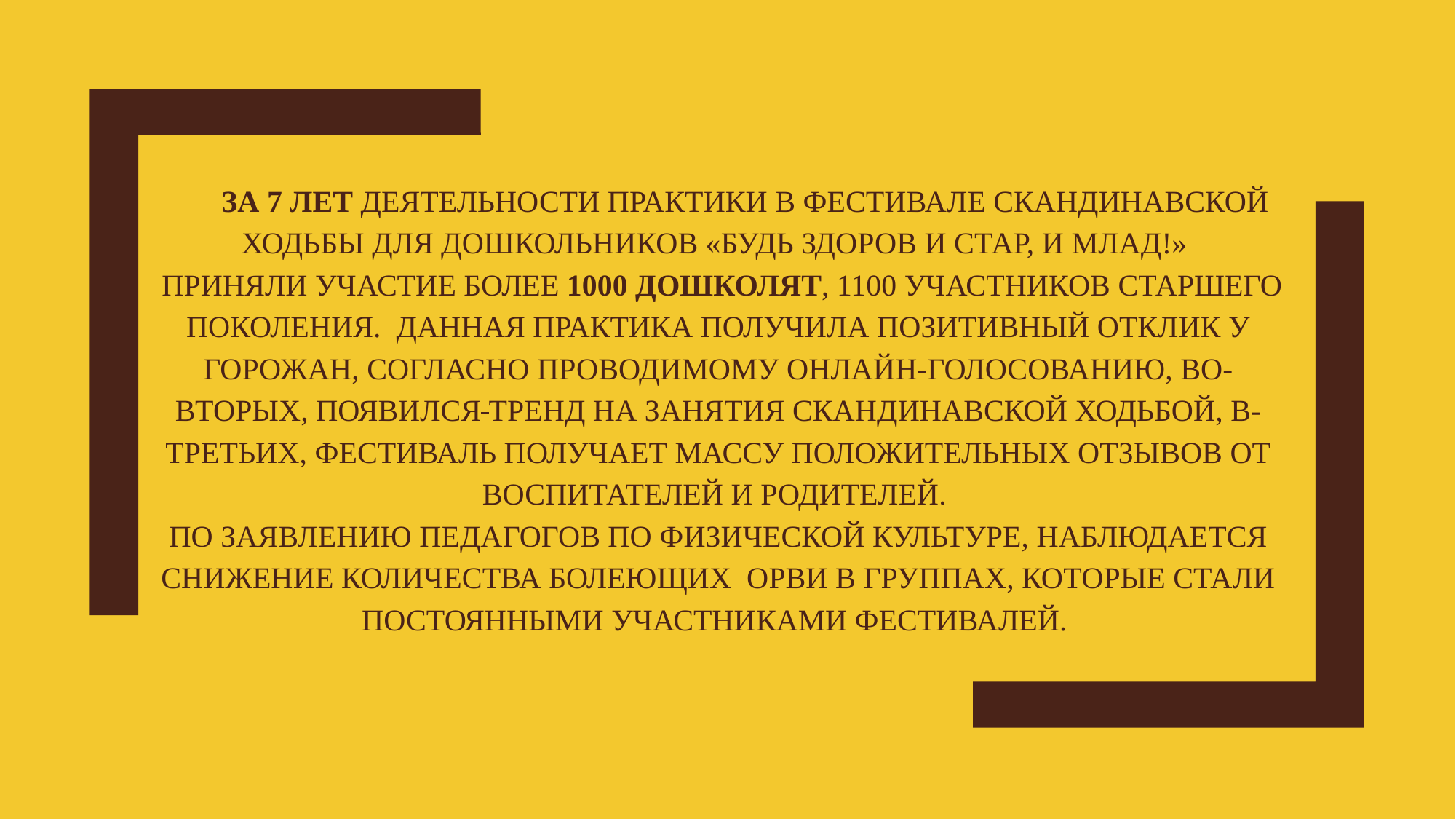

# За 7 лет деятельности практики в Фестивале скандинавской ходьбы для дошкольников «Будь здоров и стар, и млад!» приняли участие более 1000 дошколят, 1100 участников старшего поколения.  Данная практика получила позитивный отклик у горожан, согласно проводимому онлайн-голосованию, во-вторых, появился тренд на занятия скандинавской ходьбой, в-третьих, фестиваль получает массу положительных отзывов от воспитателей и родителей. По заявлению педагогов по физической культуре, наблюдается снижение количества болеющих  ОРВИ в группах, которые стали постоянными участниками фестивалей.